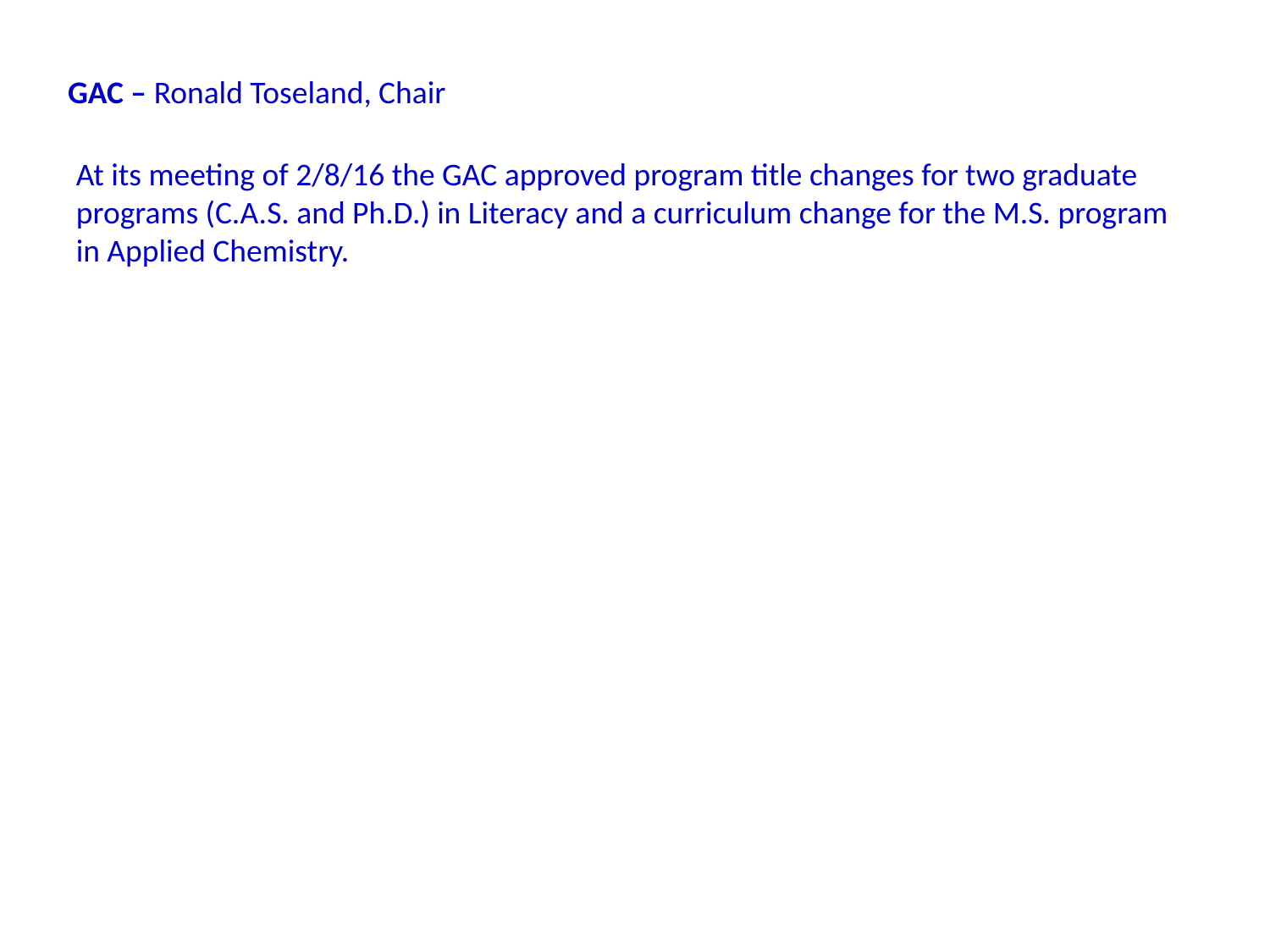

GAC – Ronald Toseland, Chair
At its meeting of 2/8/16 the GAC approved program title changes for two graduate programs (C.A.S. and Ph.D.) in Literacy and a curriculum change for the M.S. program in Applied Chemistry.